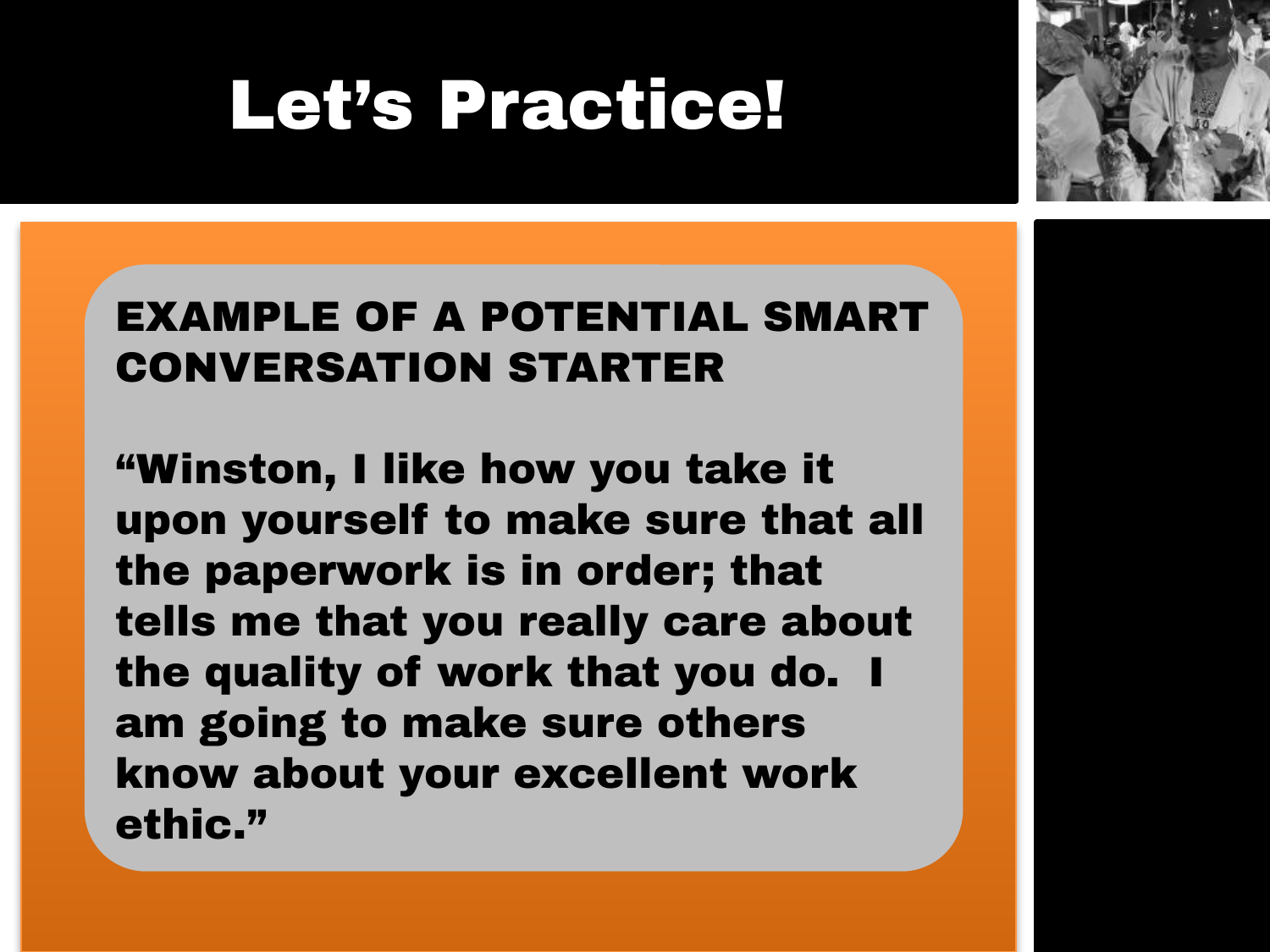

Let’s Practice!
EXAMPLE OF A POTENTIAL SMART CONVERSATION STARTER

“Winston, I like how you take it upon yourself to make sure that all the paperwork is in order; that tells me that you really care about the quality of work that you do.  I am going to make sure others know about your excellent work ethic.”